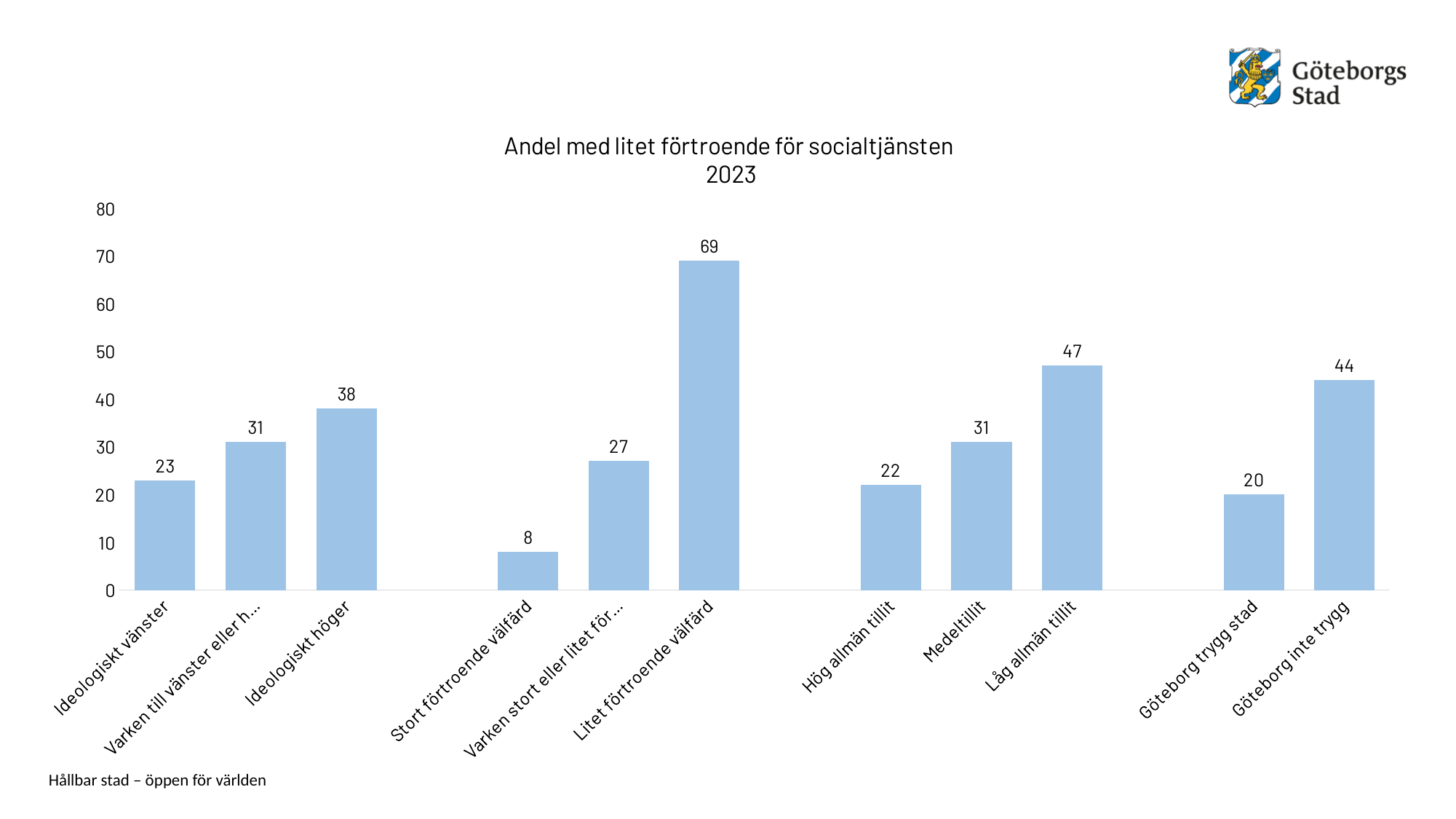

### Chart: Andel med litet förtroende för socialtjänsten 2023

| Category | Andel med lågt förtroende för socialtjänsten - Hela Göteborg 2023 |
|---|---|
| Ideologiskt vänster | 23.0 |
| Varken till vänster eller höger | 31.0 |
| Ideologiskt höger | 38.0 |
|  | None |
| Stort förtroende välfärd | 8.0 |
| Varken stort eller litet förtroende | 27.0 |
| Litet förtroende välfärd | 69.0 |
|  | None |
| Hög allmän tillit | 22.0 |
| Medeltillit | 31.0 |
| Låg allmän tillit | 47.0 |
|  | None |
| Göteborg trygg stad | 20.0 |
| Göteborg inte trygg | 44.0 |